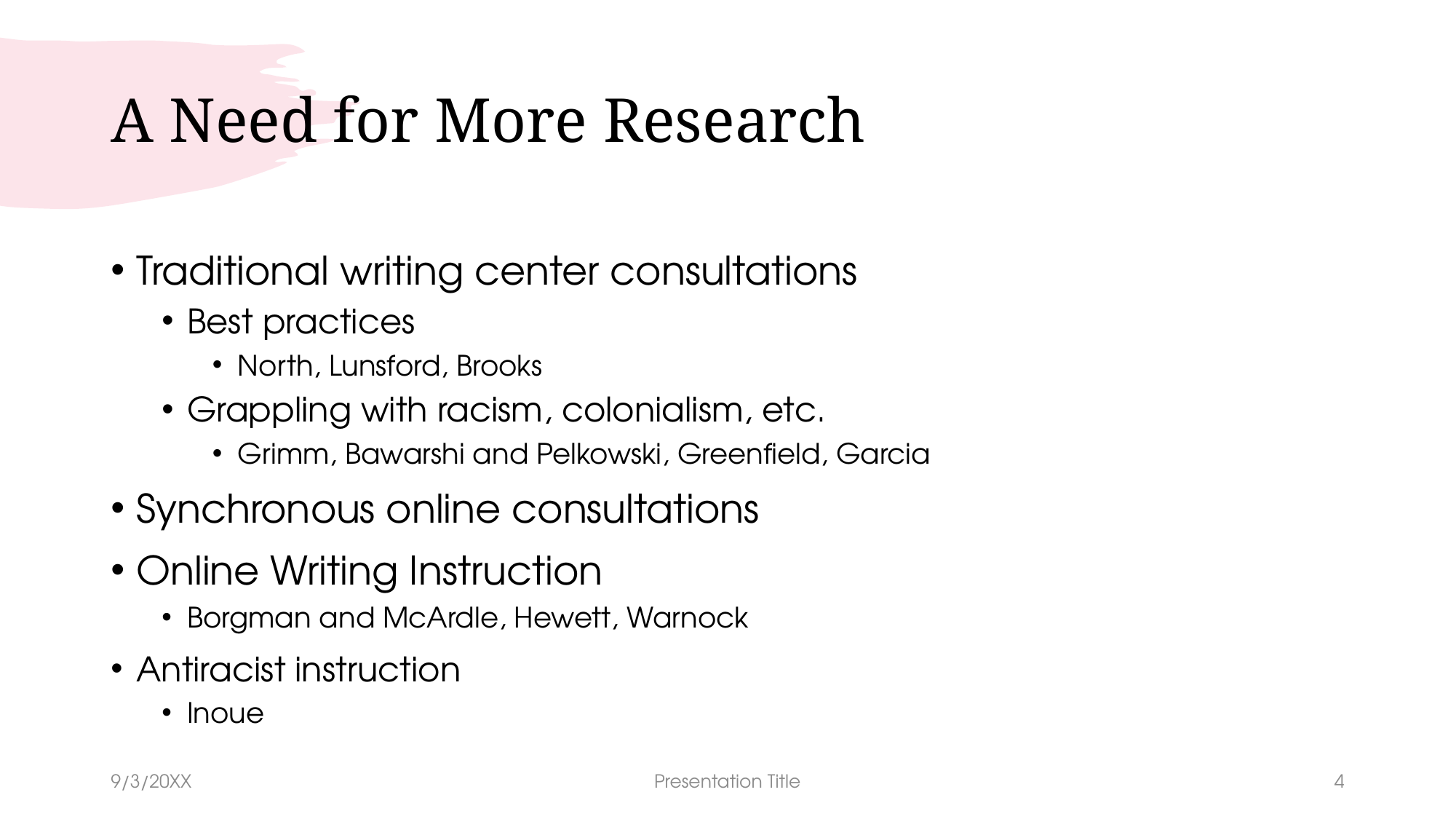

# A Need for More Research
Traditional writing center consultations
Best practices
North, Lunsford, Brooks
Grappling with racism, colonialism, etc.
Grimm, Bawarshi and Pelkowski, Greenfield, Garcia
Synchronous online consultations
Online Writing Instruction
Borgman and McArdle, Hewett, Warnock
Antiracist instruction
Inoue
9/3/20XX
Presentation Title
4